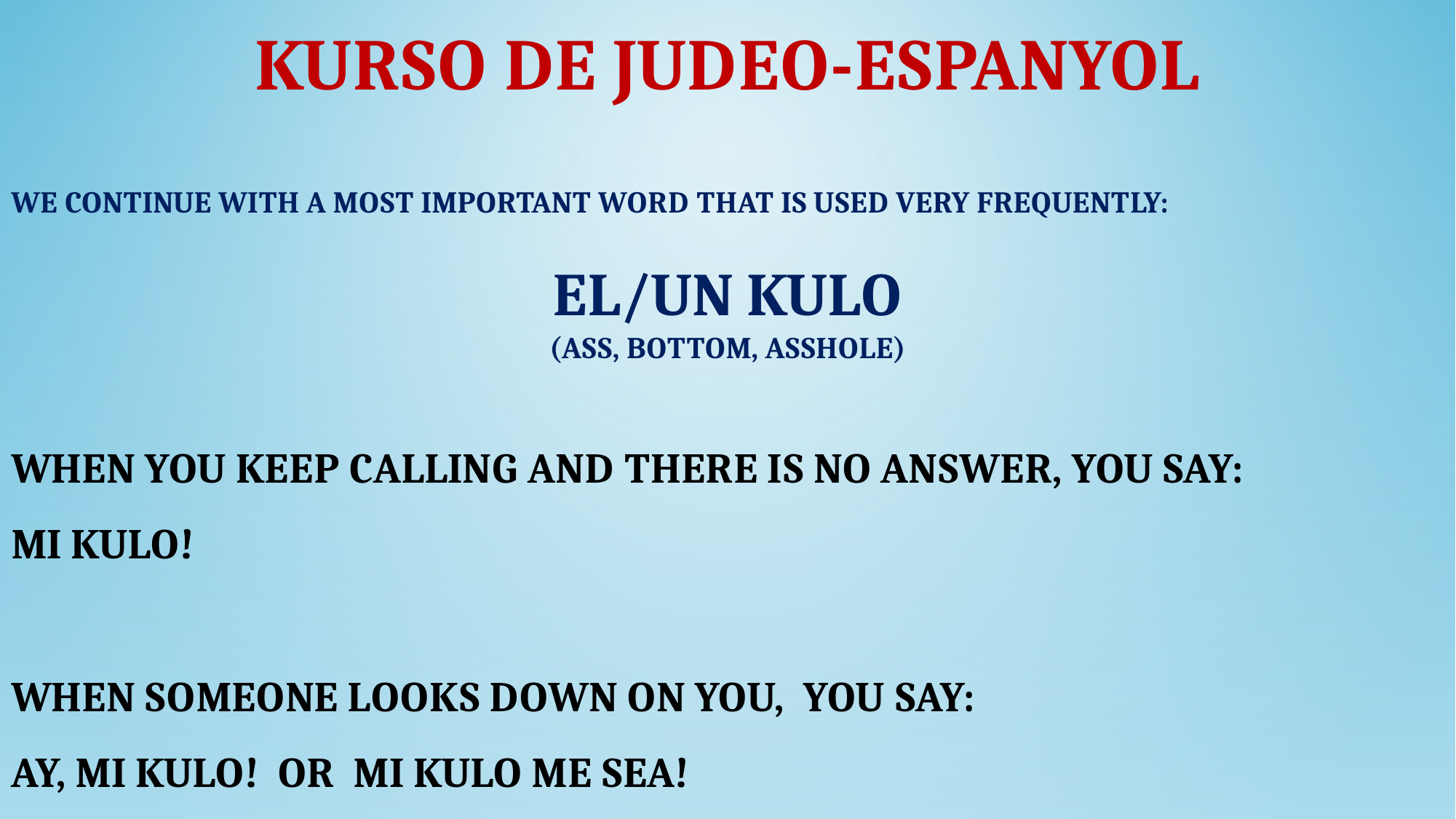

# KURSO DE JUDEO-ESPANYOL
WE CONTINUE WITH A MOST IMPORTANT WORD THAT IS USED VERY FREQUENTLY:

EL/un KULO
(ASS, BOTTOM, ASSHOLE)

When you keep callıng and there ıs no answer, you say:
mı kulo!

When someone looks down on you,  you say:
ay, mı kulo!  Or  mı kulo me sea!